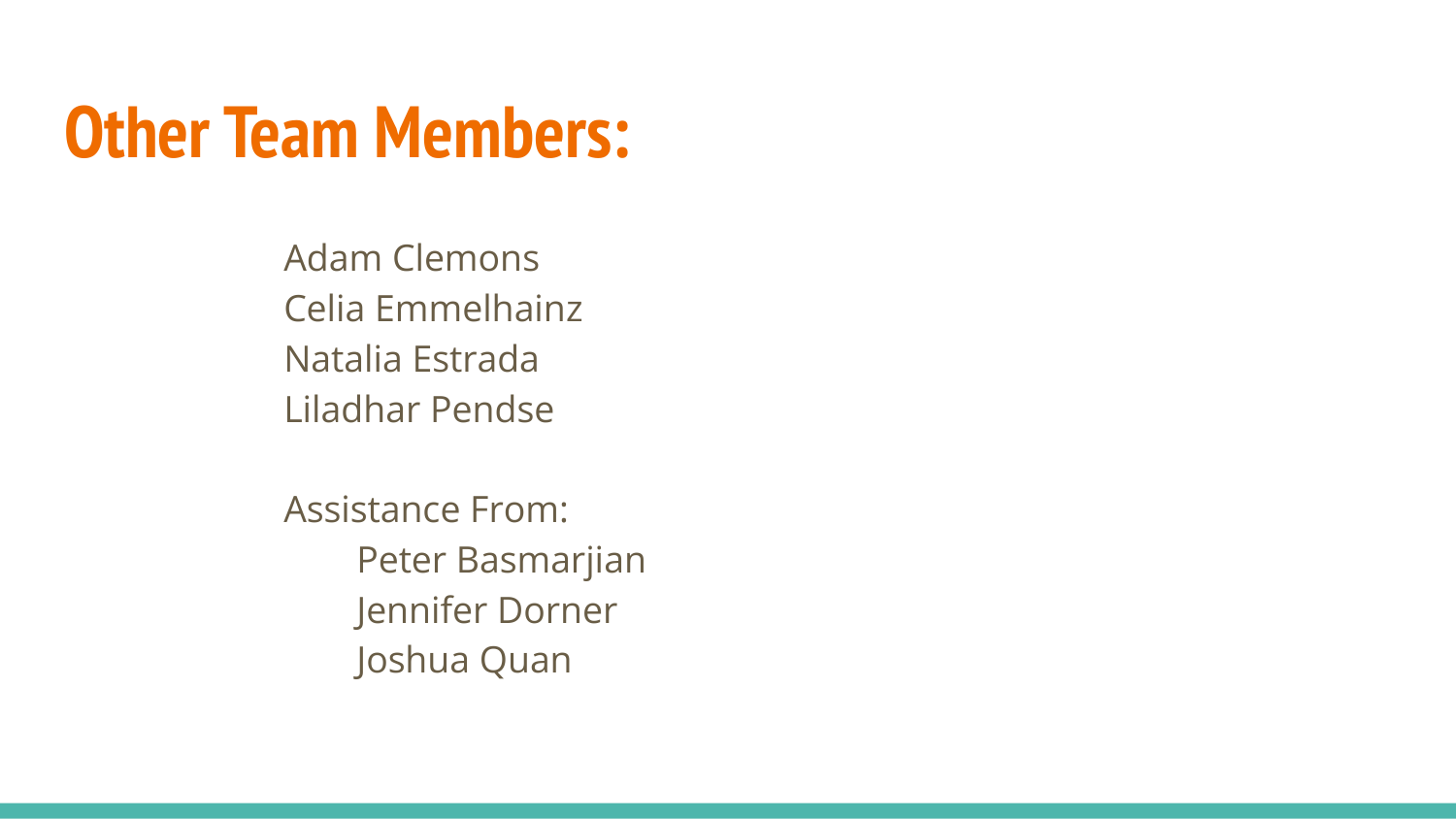

# Other Team Members:
Adam Clemons
Celia Emmelhainz
Natalia Estrada
Liladhar Pendse

Assistance From:
Peter Basmarjian
Jennifer Dorner
Joshua Quan